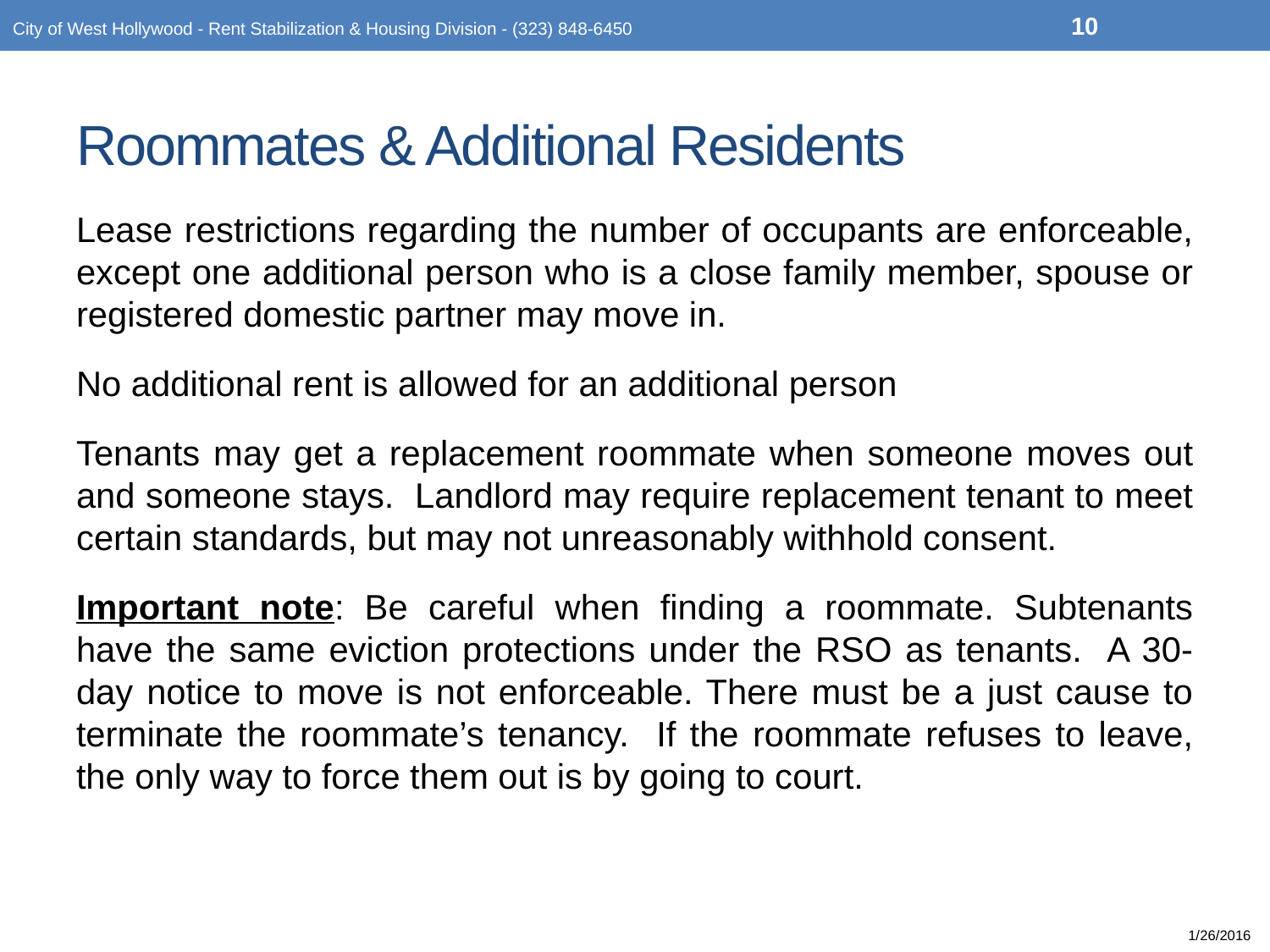

10
City of West Hollywood - Rent Stabilization & Housing Division - (323) 848-6450
# Roommates & Additional Residents
Lease restrictions regarding the number of occupants are enforceable, except one additional person who is a close family member, spouse or registered domestic partner may move in.

No additional rent is allowed for an additional person

Tenants may get a replacement roommate when someone moves out and someone stays.  Landlord may require replacement tenant to meet certain standards, but may not unreasonably withhold consent.

Important note: Be careful when finding a roommate. Subtenants have the same eviction protections under the RSO as tenants.  A 30-day notice to move is not enforceable. There must be a just cause to terminate the roommate’s tenancy.  If the roommate refuses to leave, the only way to force them out is by going to court.
1/26/2016